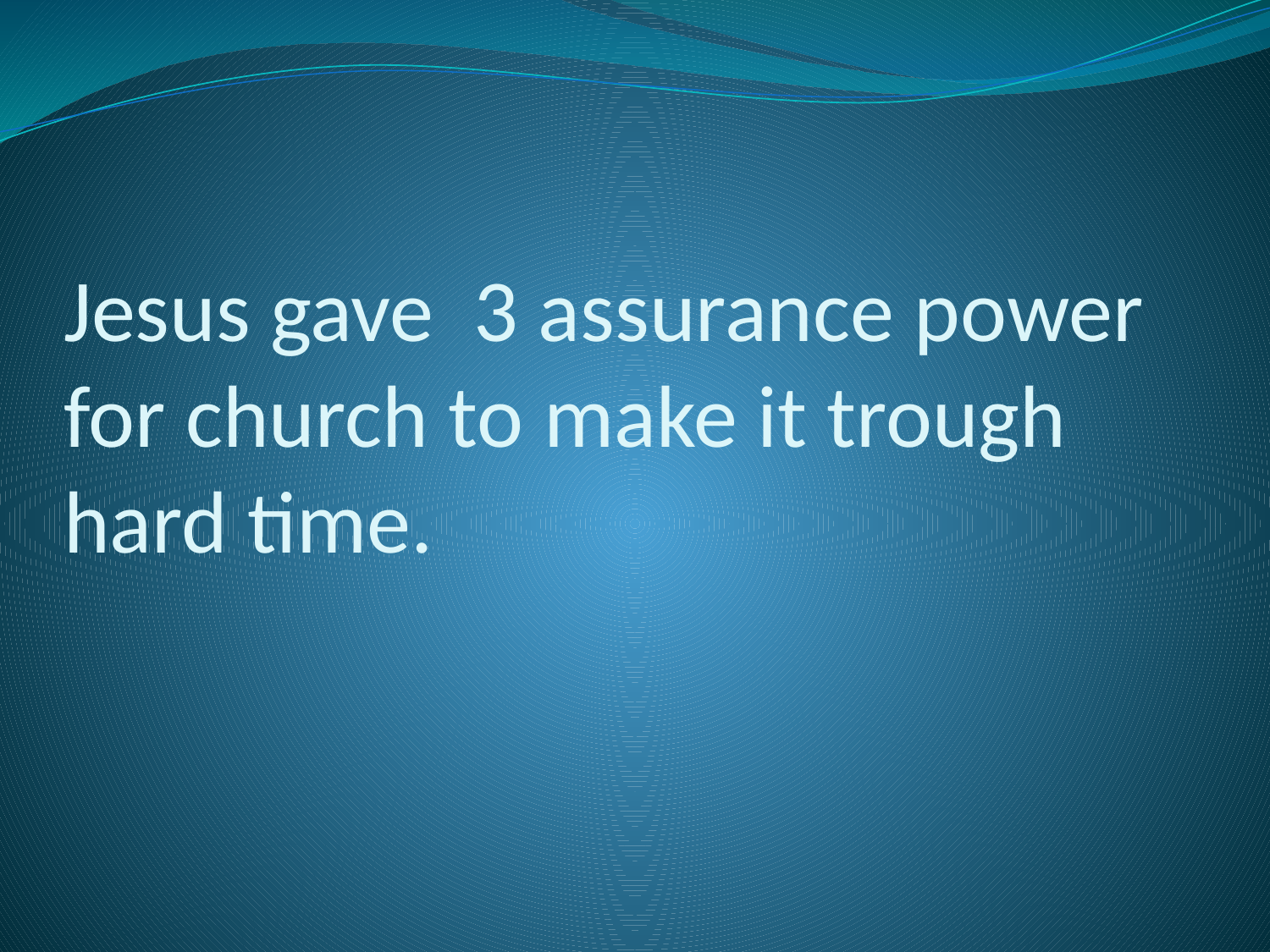

# Jesus gave  3 assurance power for church to make it trough hard time.